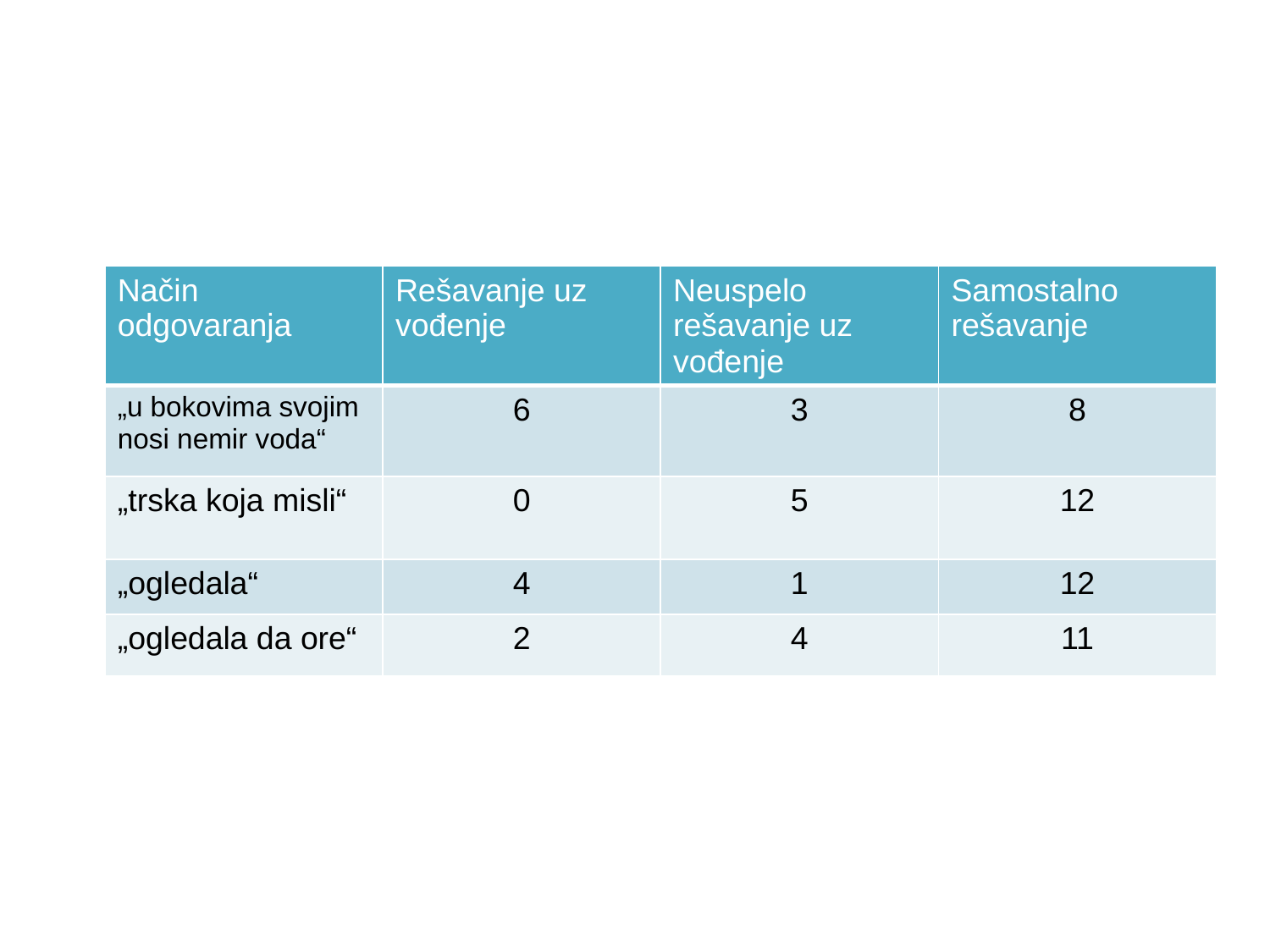

| Način odgovaranja | Rešavanje uz vođenje | Neuspelo rešavanje uz vođenje | Samostalno rešavanje |
| --- | --- | --- | --- |
| „u bokovima svojim nosi nemir voda“ | 6 | 3 | 8 |
| „trska koja misli“ | 0 | 5 | 12 |
| „ogledala“ | 4 | 1 | 12 |
| „ogledala da ore“ | 2 | 4 | 11 |